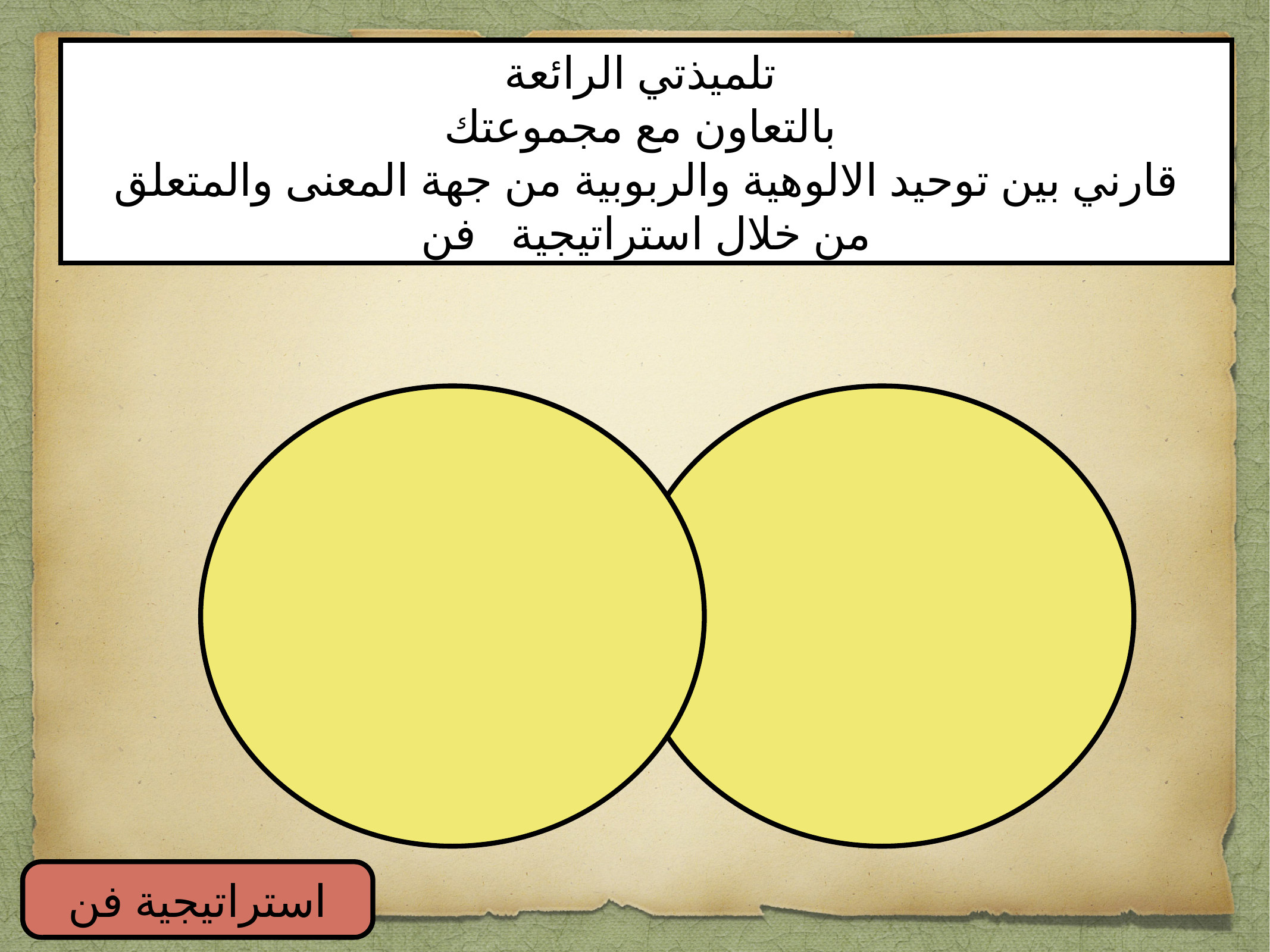

تلميذتي الرائعة
بالتعاون مع مجموعتك
قارني بين توحيد الالوهية والربوبية من جهة المعنى والمتعلق
من خلال استراتيجية   فن

استراتيجية فن